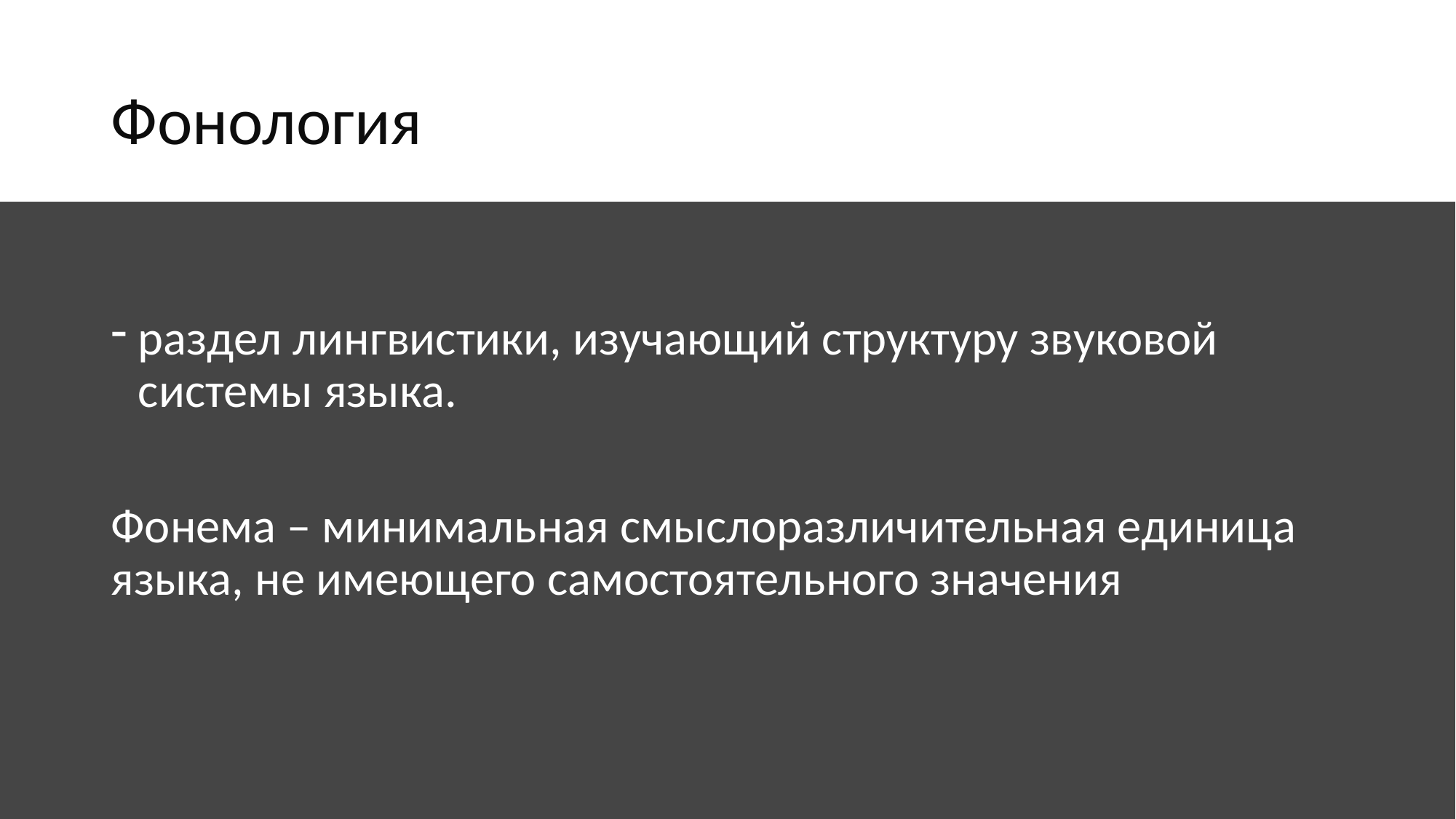

# Фонология

раздел лингвистики, изучающий структуру звуковой системы языка.

Фонема – минимальная смыслоразличительная единица языка, не имеющего самостоятельного значения